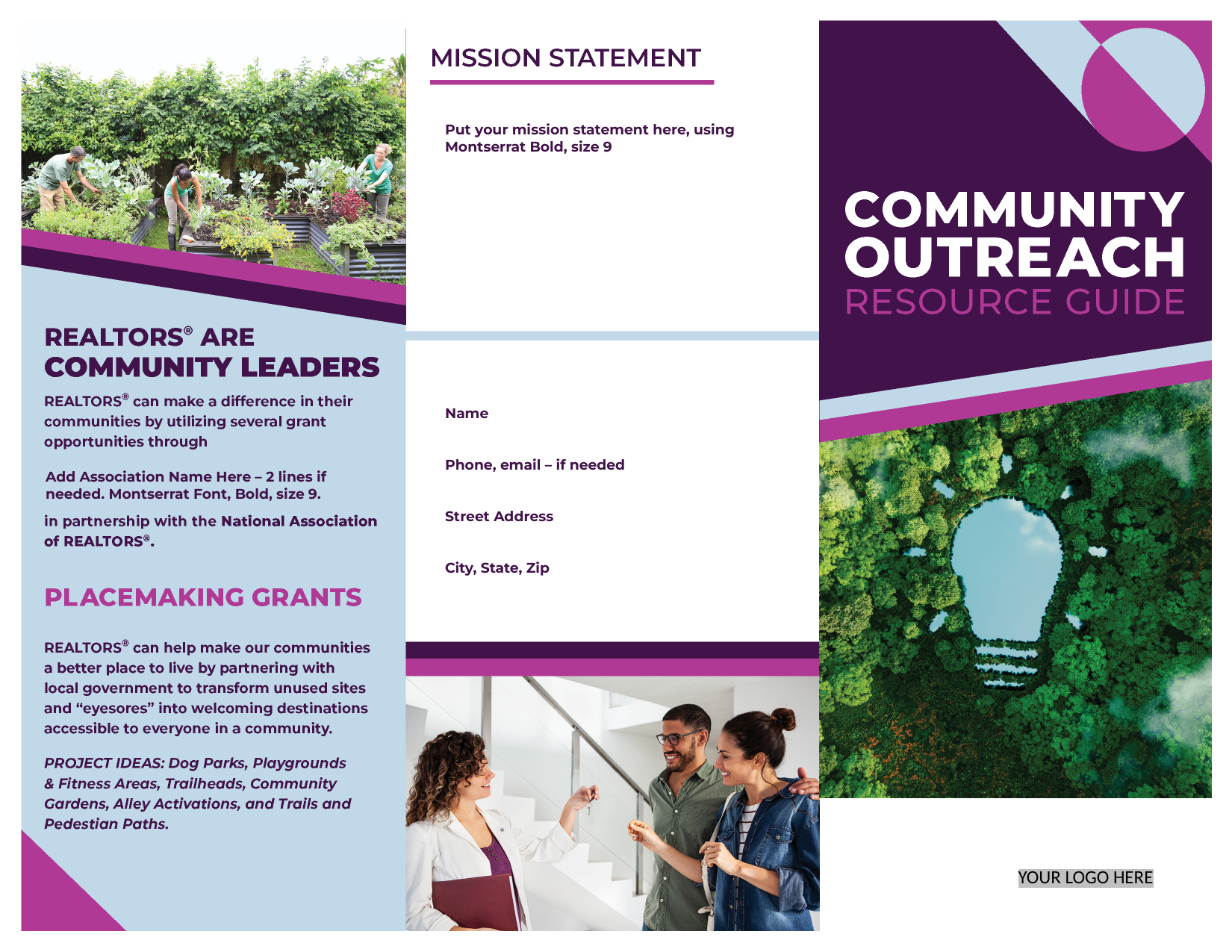

Put your mission statement here, using Montserrat Bold, size 9
Name
Phone, email – if needed
Add Association Name Here – 2 lines if needed. Montserrat Font, Bold, size 9.
Street Address
City, State, Zip
YOUR LOGO HERE